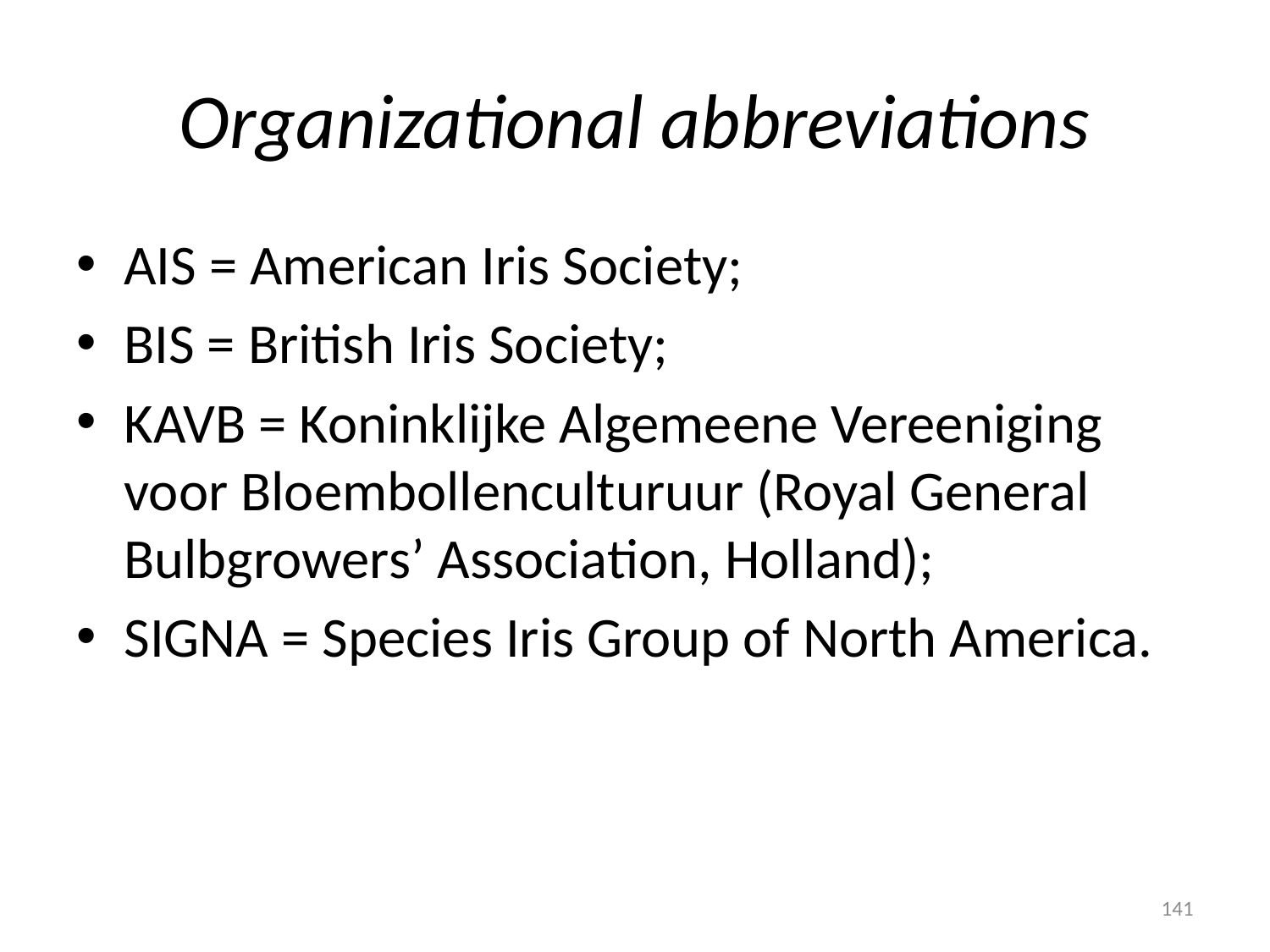

# Organizational abbreviations
AIS = American Iris Society;
BIS = British Iris Society;
KAVB = Koninklijke Algemeene Vereeniging voor Bloembollenculturuur (Royal General Bulbgrowers’ Association, Holland);
SIGNA = Species Iris Group of North America.
141